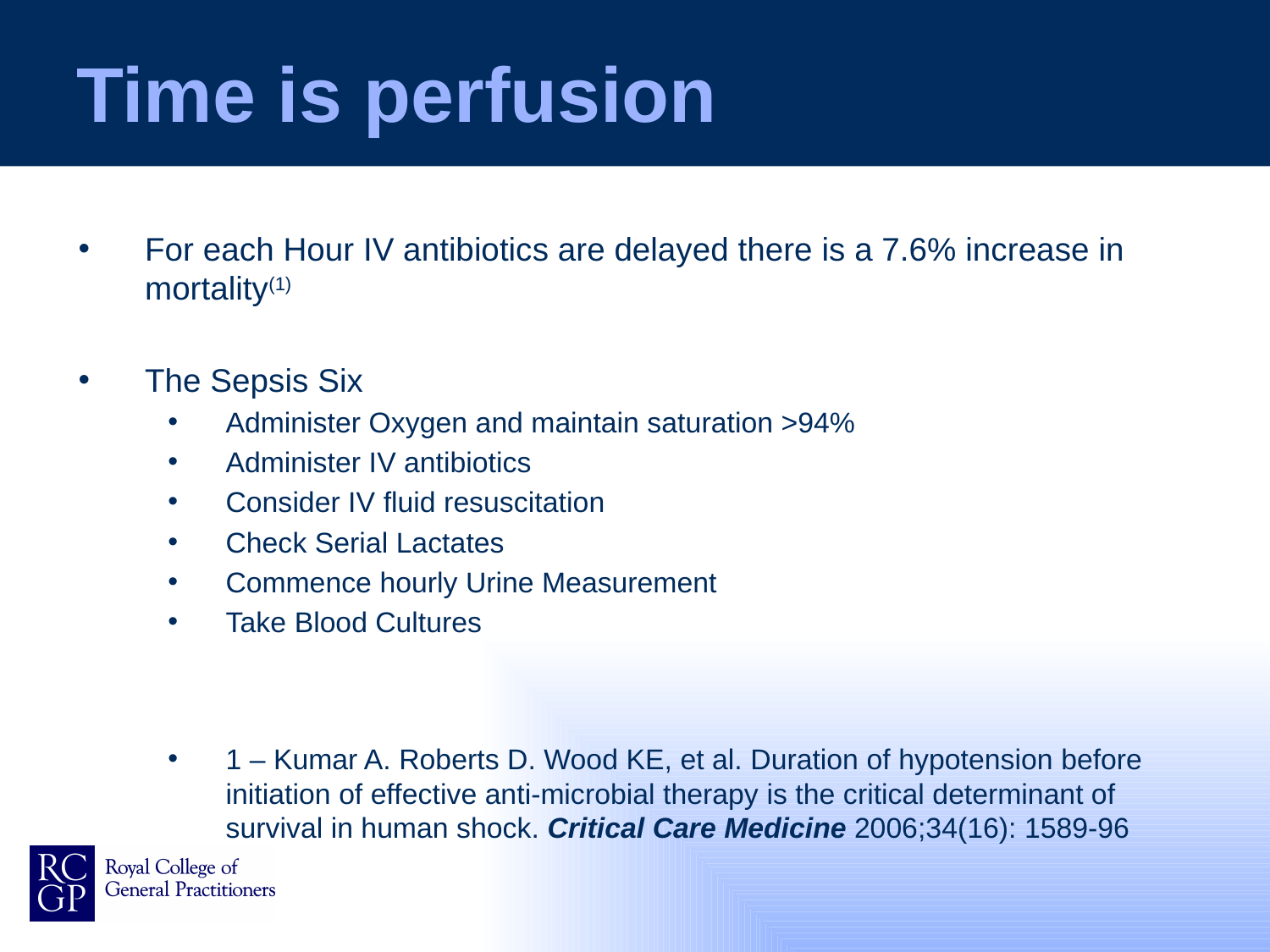

# Time is perfusion
For each Hour IV antibiotics are delayed there is a 7.6% increase in mortality(1)

The Sepsis Six
Administer Oxygen and maintain saturation >94%
Administer IV antibiotics
Consider IV fluid resuscitation
Check Serial Lactates
Commence hourly Urine Measurement
Take Blood Cultures

1 – Kumar A. Roberts D. Wood KE, et al. Duration of hypotension before initiation of effective anti-microbial therapy is the critical determinant of survival in human shock. Critical Care Medicine 2006;34(16): 1589-96